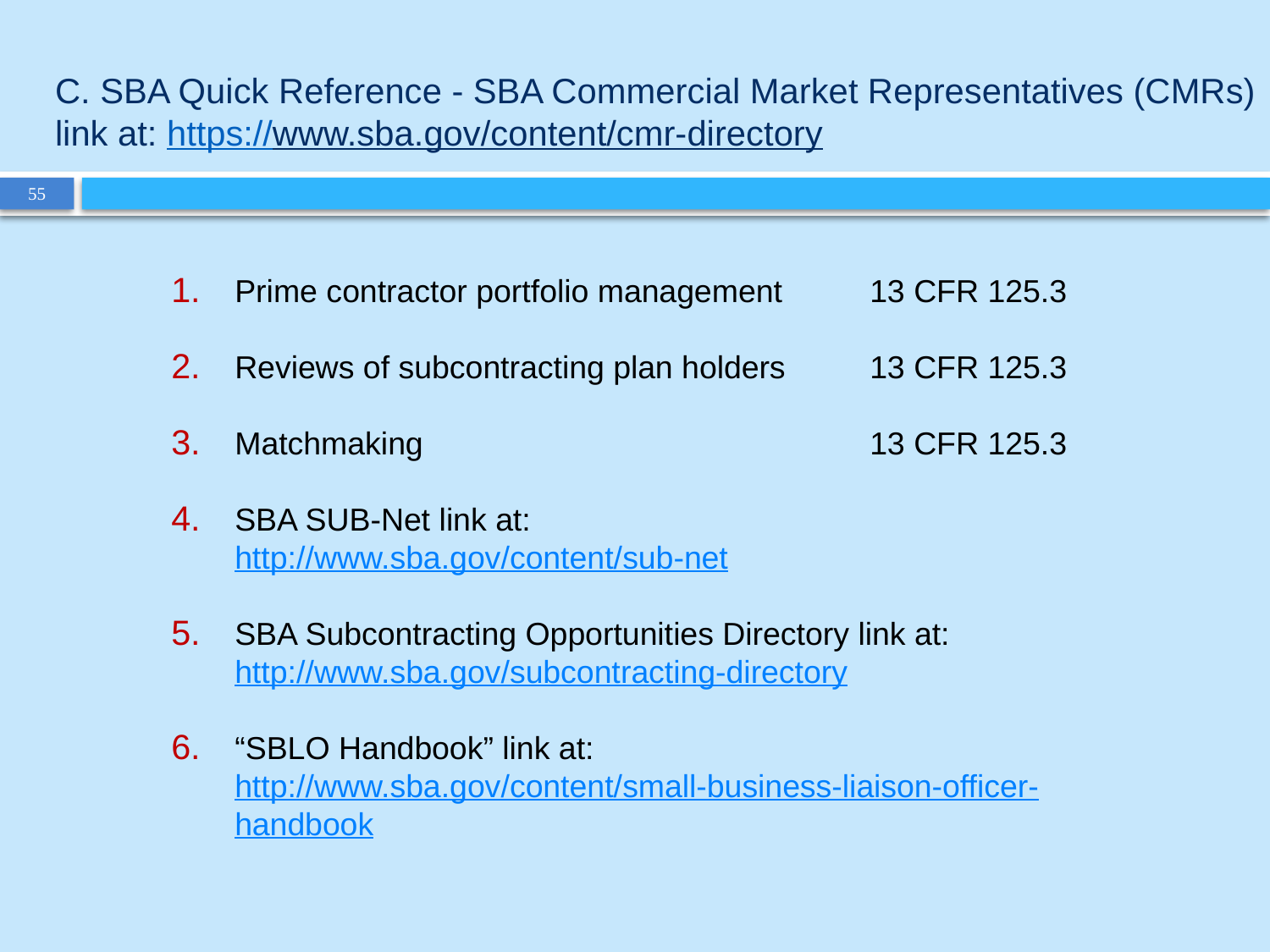

# C. SBA Quick Reference - SBA Commercial Market Representatives (CMRs) link at: https://www.sba.gov/content/cmr-directory
Prime contractor portfolio management	13 CFR 125.3

Reviews of subcontracting plan holders 	13 CFR 125.3

Matchmaking				13 CFR 125.3

SBA SUB-Net link at:  	 http://www.sba.gov/content/sub-net

SBA Subcontracting Opportunities Directory link at: http://www.sba.gov/subcontracting-directory

“SBLO Handbook” link at:  http://www.sba.gov/content/small-business-liaison-officer-handbook